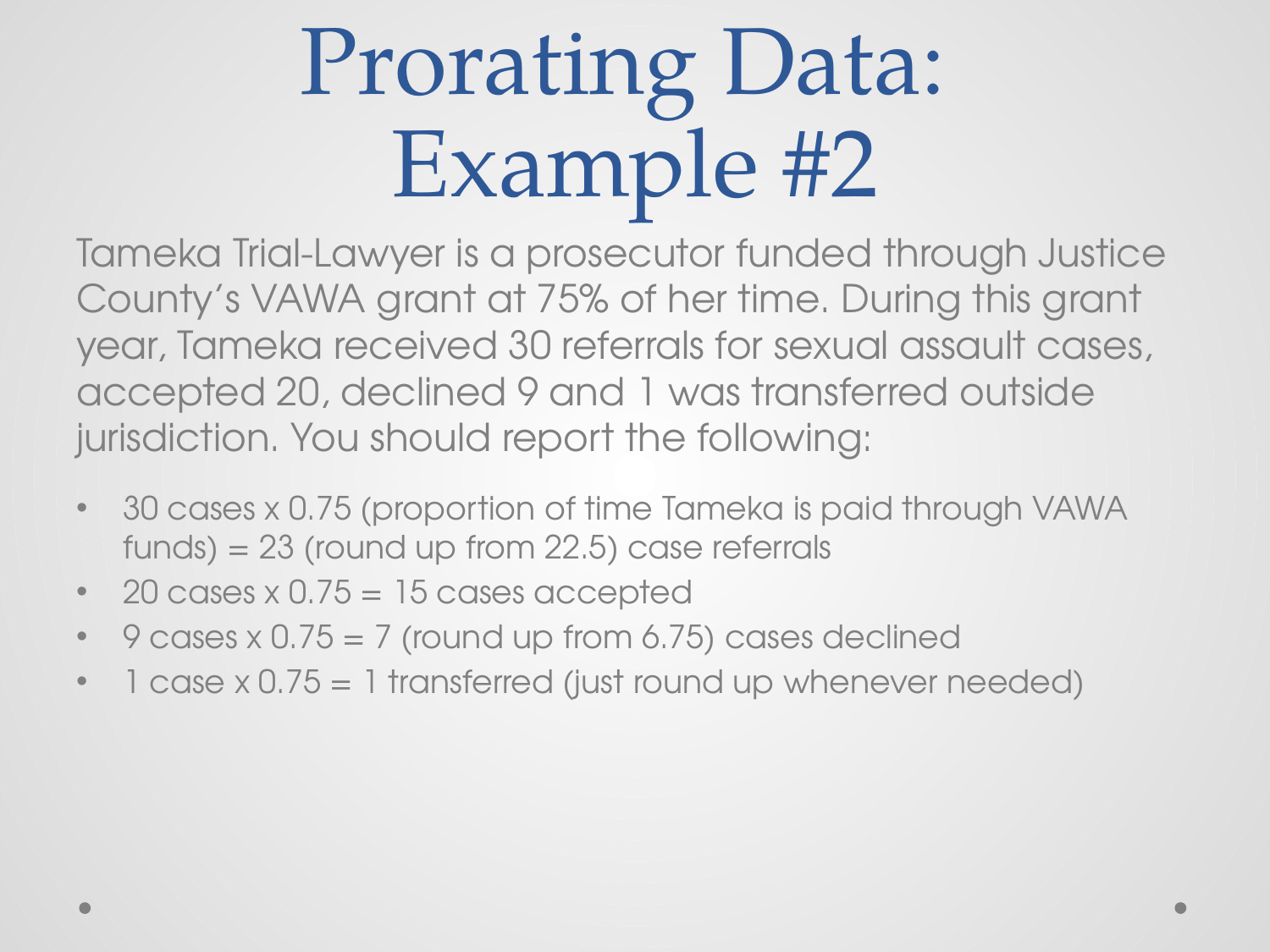

# Prorating Data: Example #2
Tameka Trial-Lawyer is a prosecutor funded through Justice County’s VAWA grant at 75% of her time. During this grant year, Tameka received 30 referrals for sexual assault cases, accepted 20, declined 9 and 1 was transferred outside jurisdiction. You should report the following:

30 cases x 0.75 (proportion of time Tameka is paid through VAWA funds) = 23 (round up from 22.5) case referrals
20 cases x 0.75 = 15 cases accepted
9 cases x 0.75 = 7 (round up from 6.75) cases declined
1 case x 0.75 = 1 transferred (just round up whenever needed)